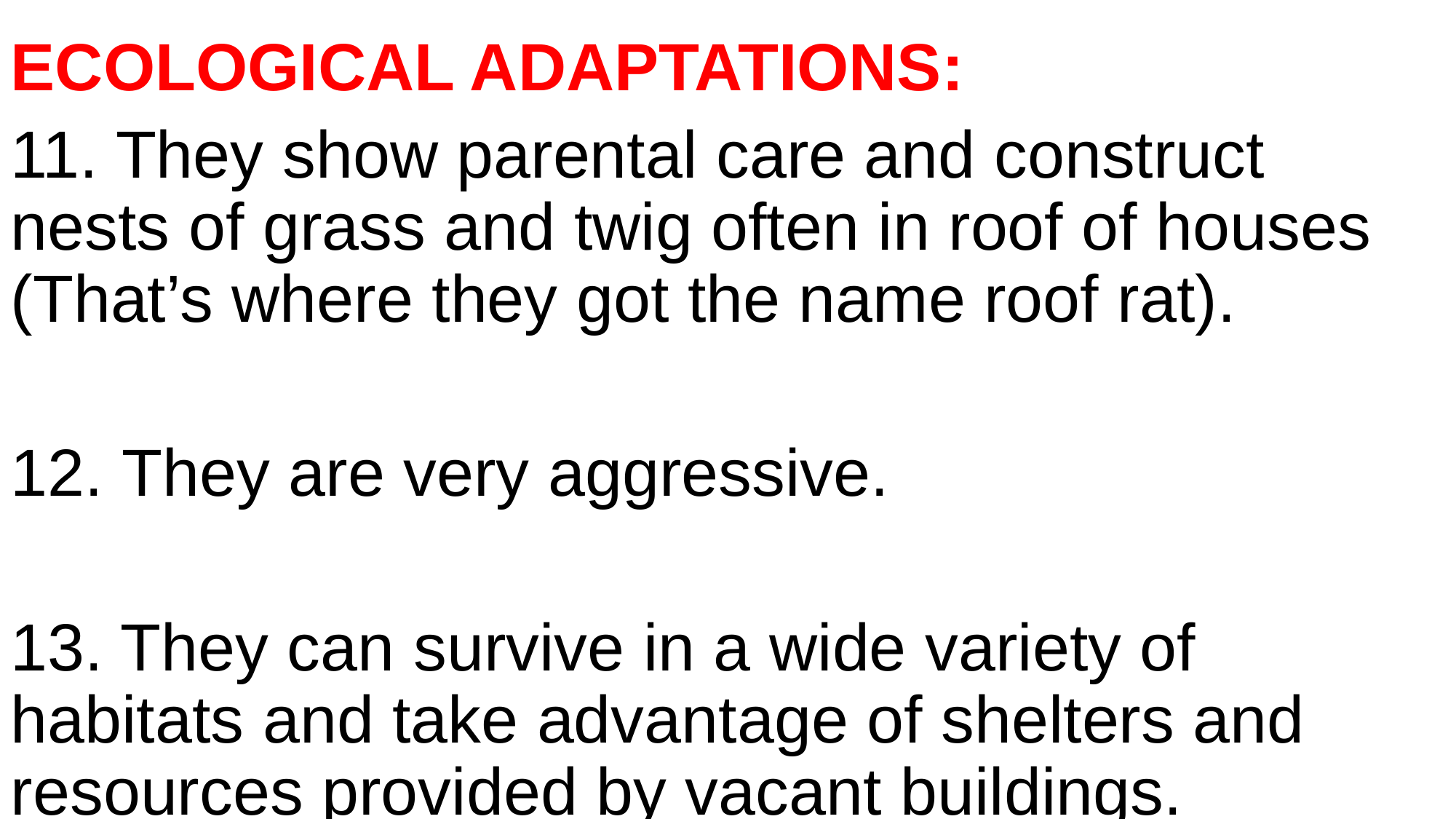

ECOLOGICAL ADAPTATIONS:
11. They show parental care and construct nests of grass and twig often in roof of houses (That’s where they got the name roof rat).

12. They are very aggressive.

13. They can survive in a wide variety of habitats and take advantage of shelters and resources provided by vacant buildings.